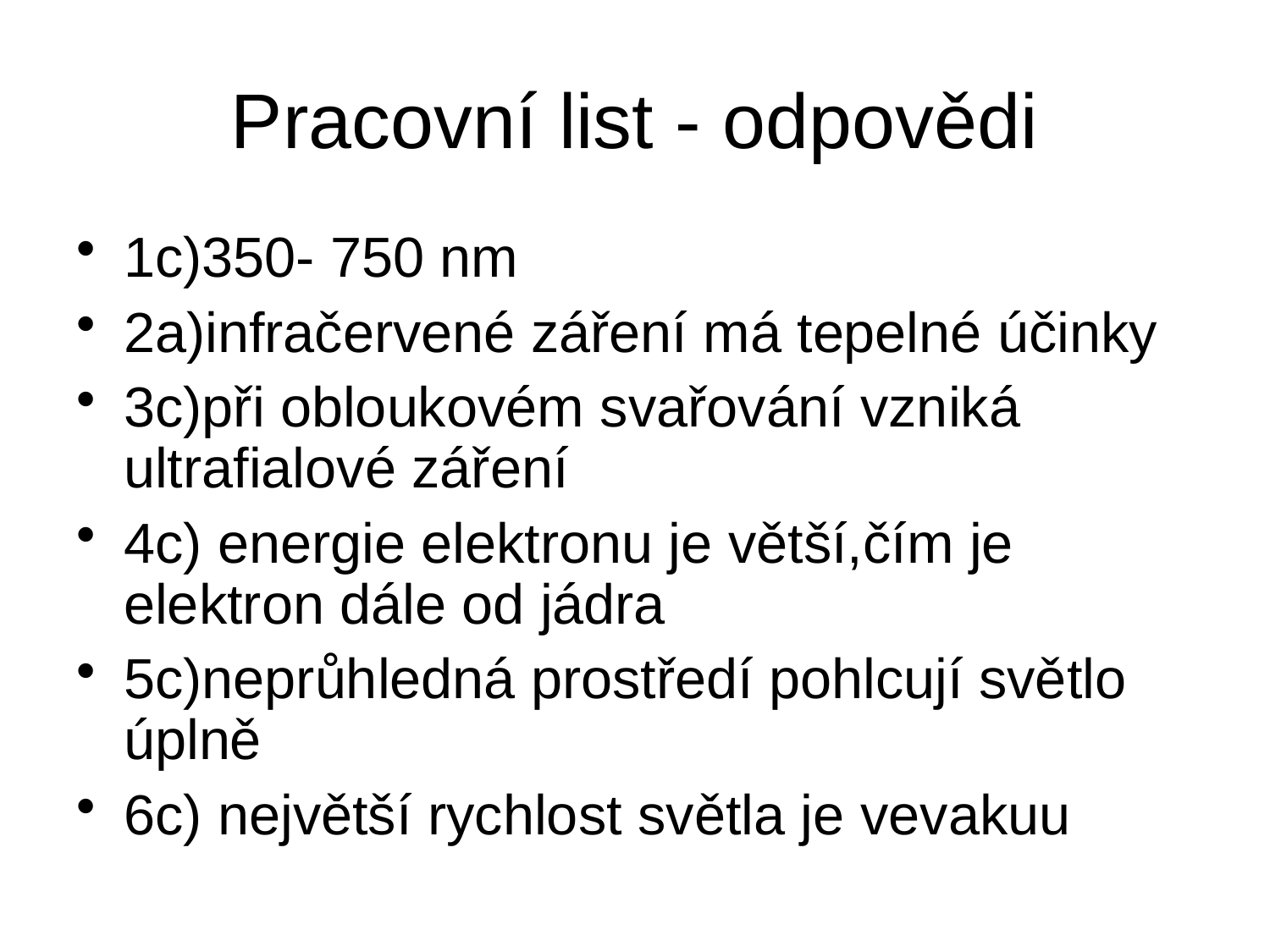

# Pracovní list - odpovědi
1c)350- 750 nm
2a)infračervené záření má tepelné účinky
3c)při obloukovém svařování vzniká ultrafialové záření
4c) energie elektronu je větší,čím je elektron dále od jádra
5c)neprůhledná prostředí pohlcují světlo úplně
6c) největší rychlost světla je vevakuu